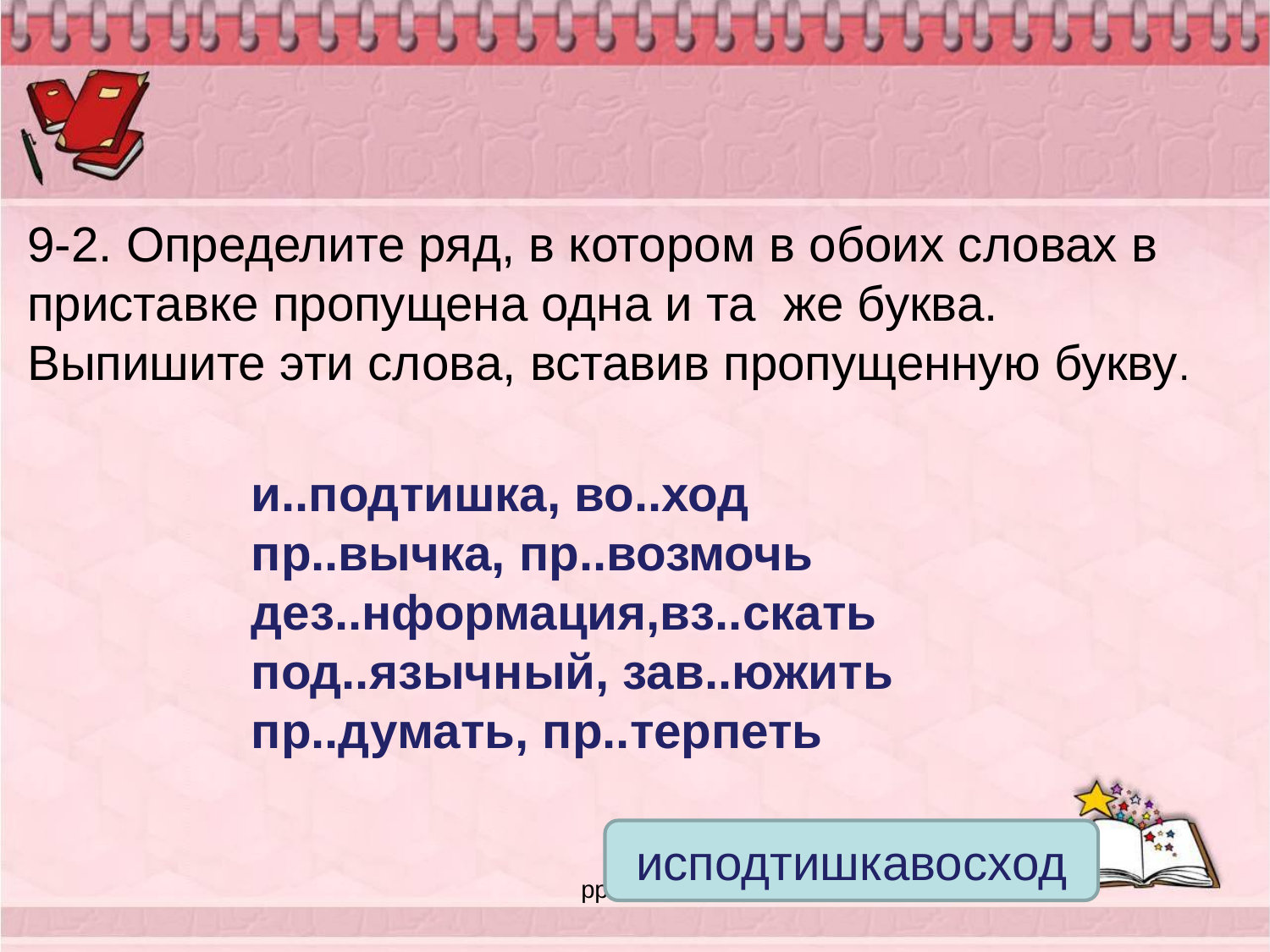

9-2. Определите ряд, в котором в обоих словах в приставке пропущена одна и та  же буква. Выпишите эти слова, вставив пропущенную букву.
и..подтишка, во..ход
пр..вычка, пр..возмочь
дез..нформация,вз..скать
под..язычный, зав..южить
пр..думать, пр..терпеть
исподтишкавосход
pptshki.ru